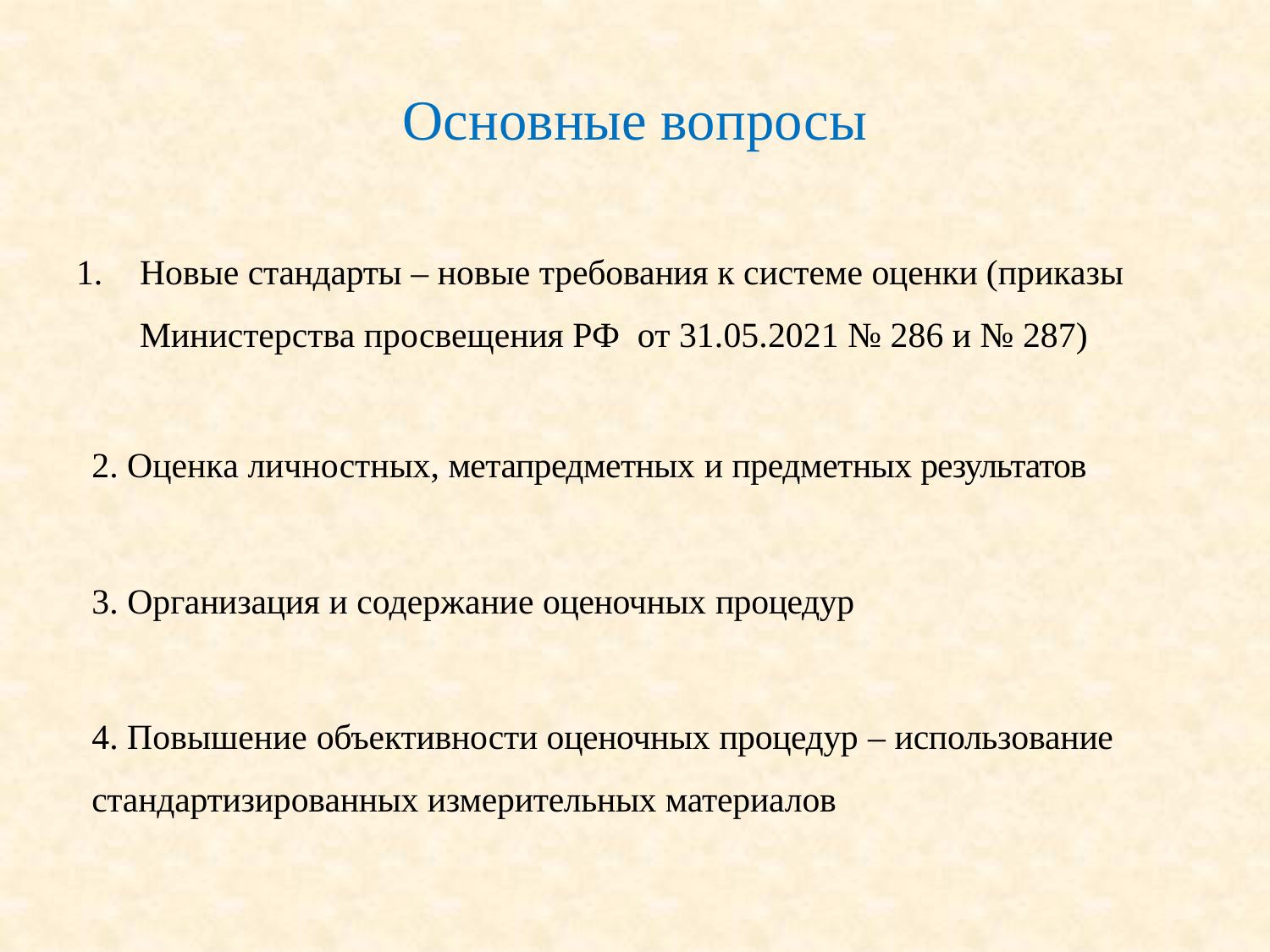

# Основные вопросы
Новые стандарты – новые требования к системе оценки (приказы Министерства просвещения РФ  от 31.05.2021 № 286 и № 287)

2. Оценка личностных, метапредметных и предметных результатов

3. Организация и содержание оценочных процедур

4. Повышение объективности оценочных процедур – использование стандартизированных измерительных материалов